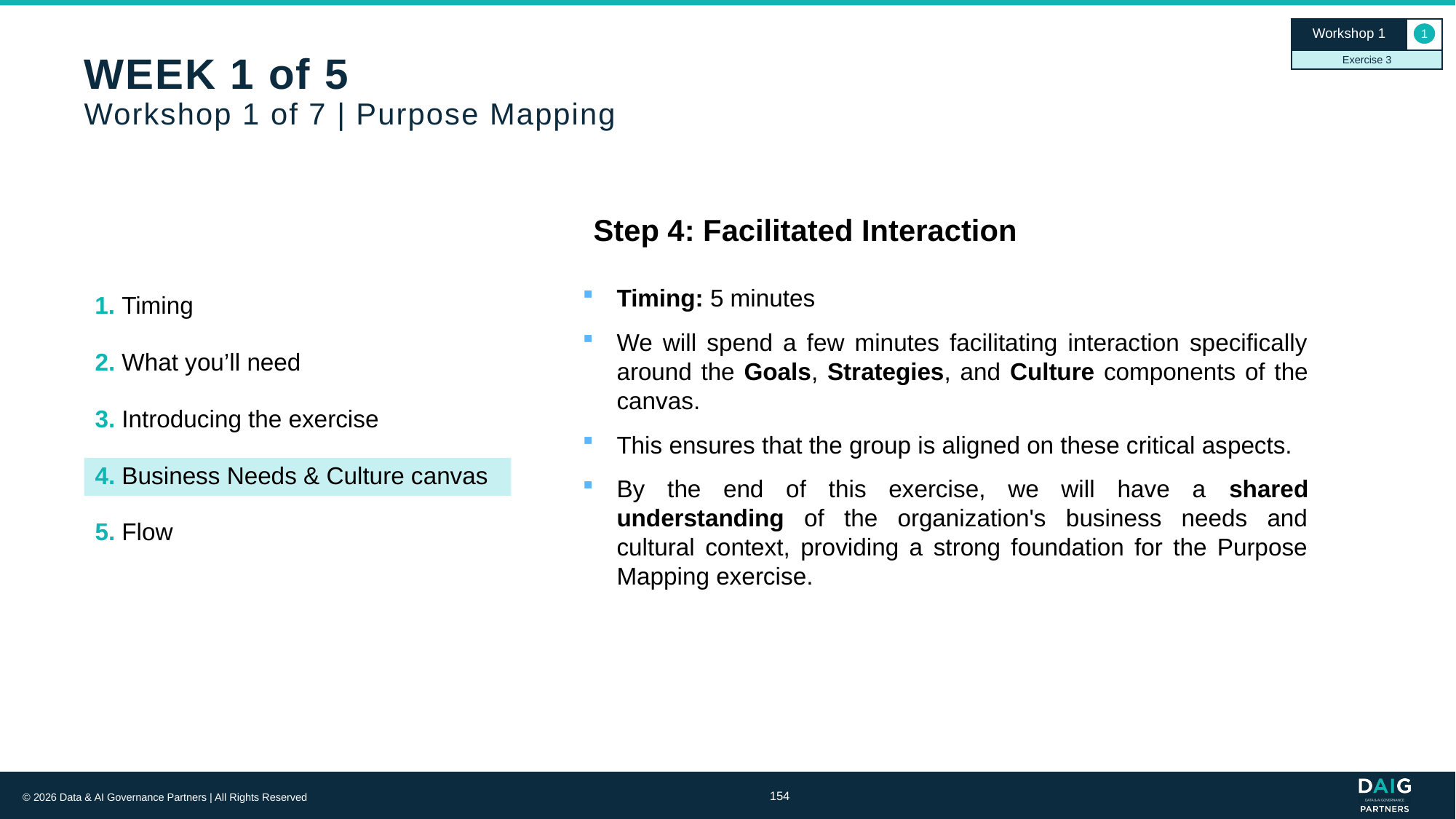

Workshop 1

1
Exercise 3
# WEEK 1 of 5 Workshop 1 of 7 | Purpose Mapping
Step 4: Facilitated Interaction
Timing: 5 minutes
We will spend a few minutes facilitating interaction specifically around the Goals, Strategies, and Culture components of the canvas.
This ensures that the group is aligned on these critical aspects.
By the end of this exercise, we will have a shared understanding of the organization's business needs and cultural context, providing a strong foundation for the Purpose Mapping exercise.
1. Timing
2. What you’ll need
3. Introducing the exercise
4. Business Needs & Culture canvas
5. Flow
154
© 2026 Data & AI Governance Partners | All Rights Reserved